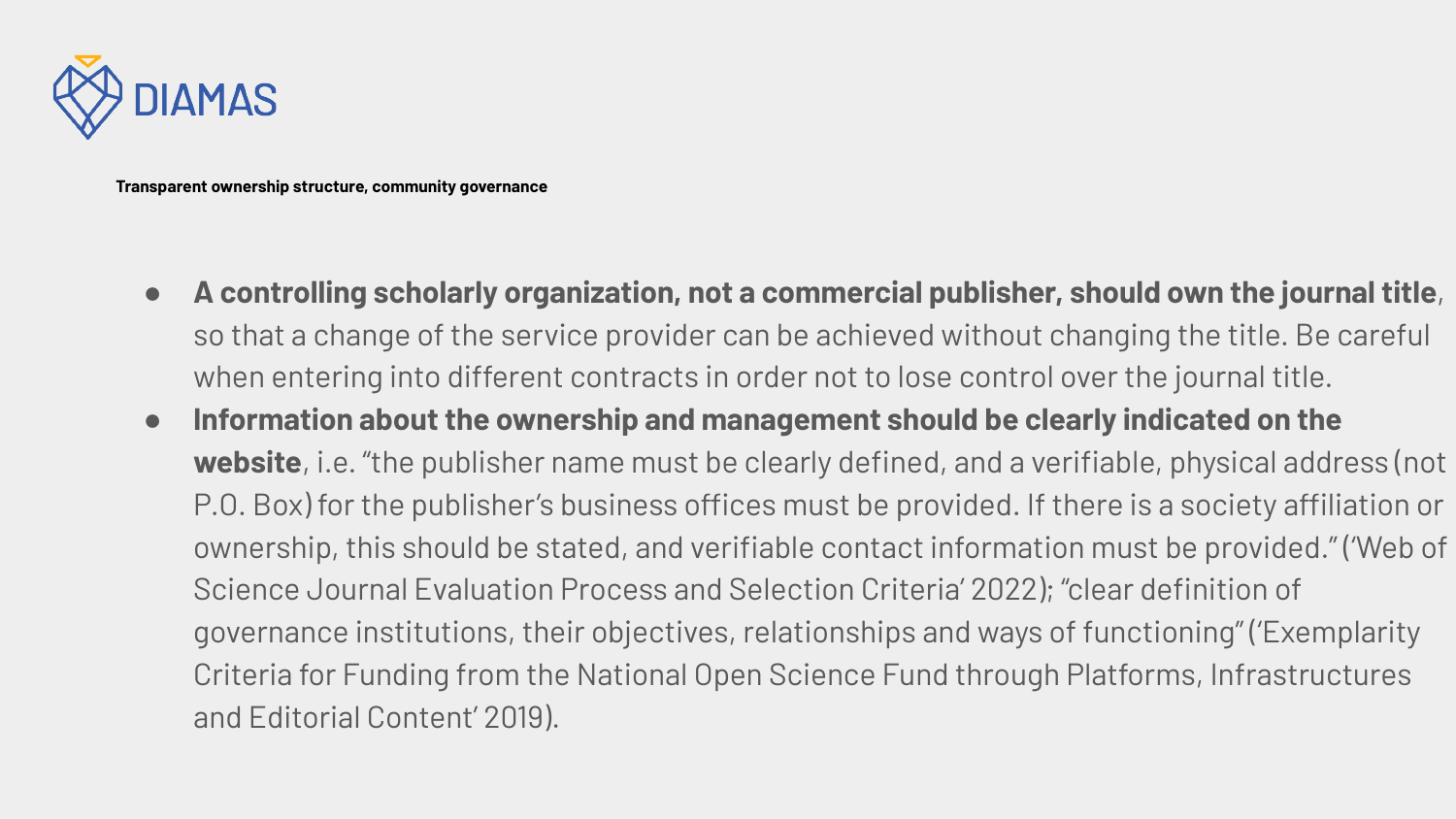

# Transparent ownership structure, community governance
A controlling scholarly organization, not a commercial publisher, should own the journal title, so that a change of the service provider can be achieved without changing the title. Be careful when entering into different contracts in order not to lose control over the journal title.
Information about the ownership and management should be clearly indicated on the website, i.e. “the publisher name must be clearly defined, and a verifiable, physical address (not P.O. Box) for the publisher’s business offices must be provided. If there is a society affiliation or ownership, this should be stated, and verifiable contact information must be provided.” (‘Web of Science Journal Evaluation Process and Selection Criteria’ 2022); “clear definition of governance institutions, their objectives, relationships and ways of functioning” (‘Exemplarity Criteria for Funding from the National Open Science Fund through Platforms, Infrastructures and Editorial Content’ 2019).